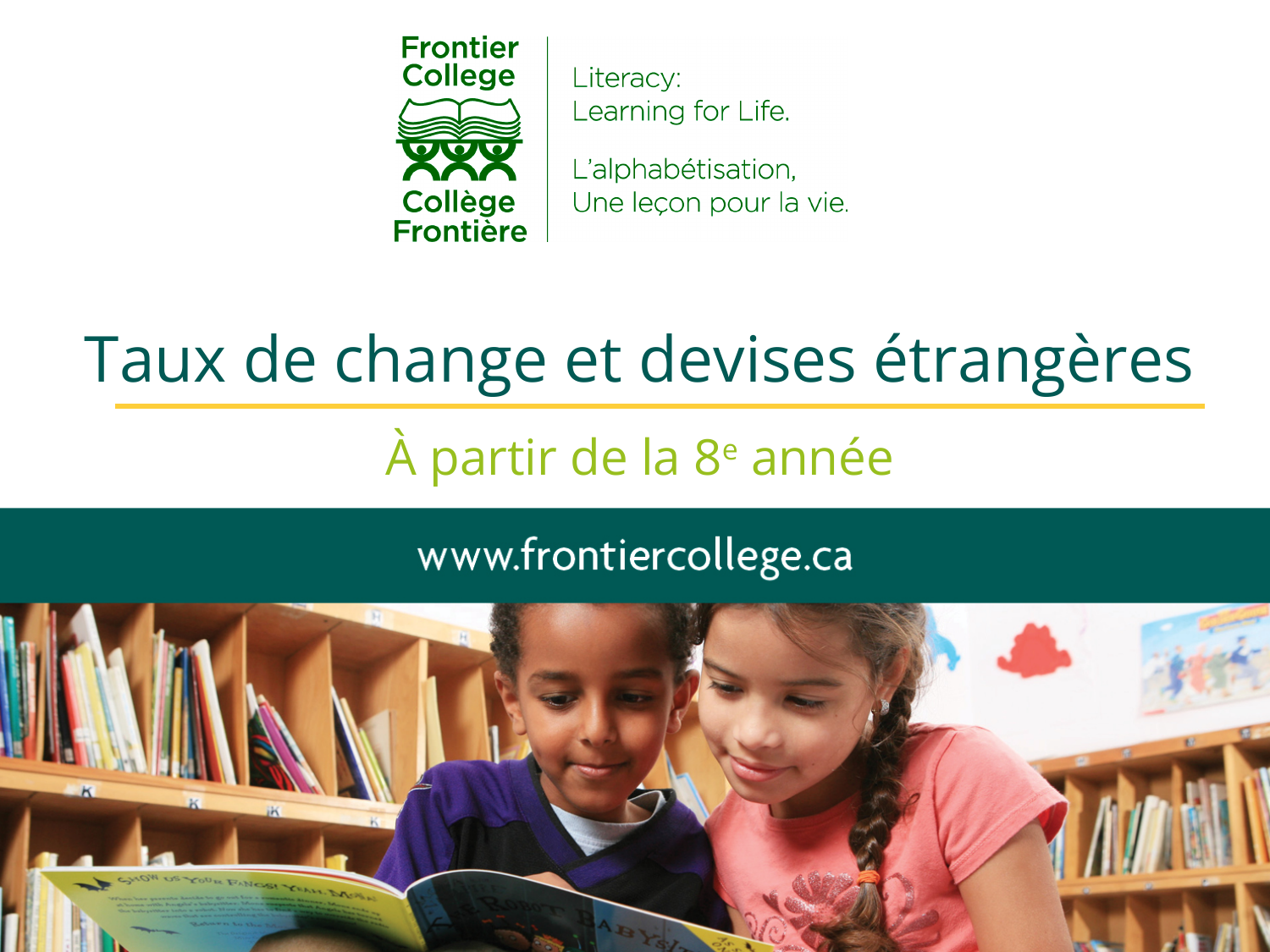

# Taux de change et devises étrangères
À partir de la 8e année